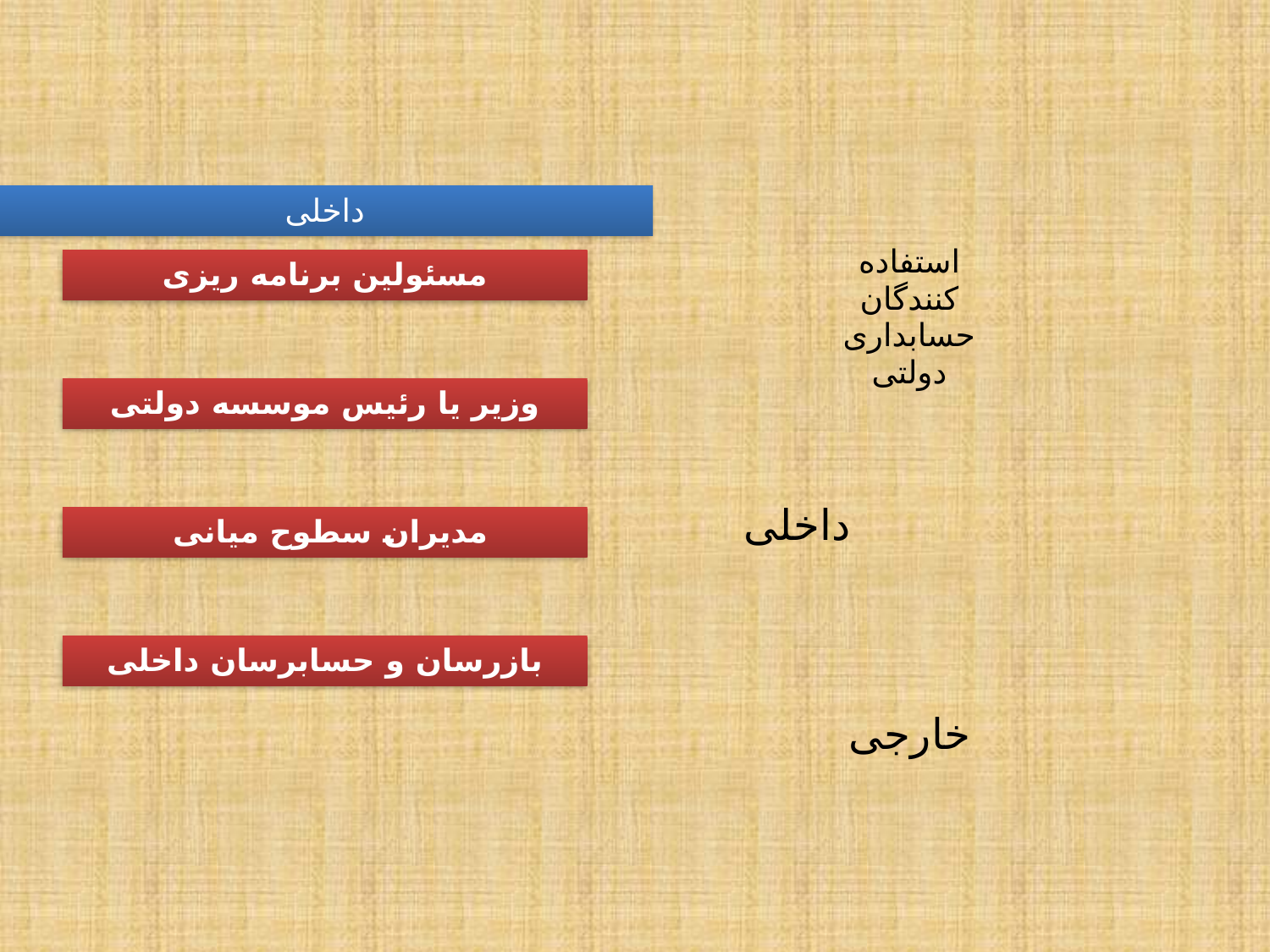

استفاده کنندگان حسابداری دولتی
داخلی
خارجی
داخلی
مسئولین برنامه ریزی
وزیر یا رئیس موسسه دولتی
بازرسان و حسابرسان داخلی